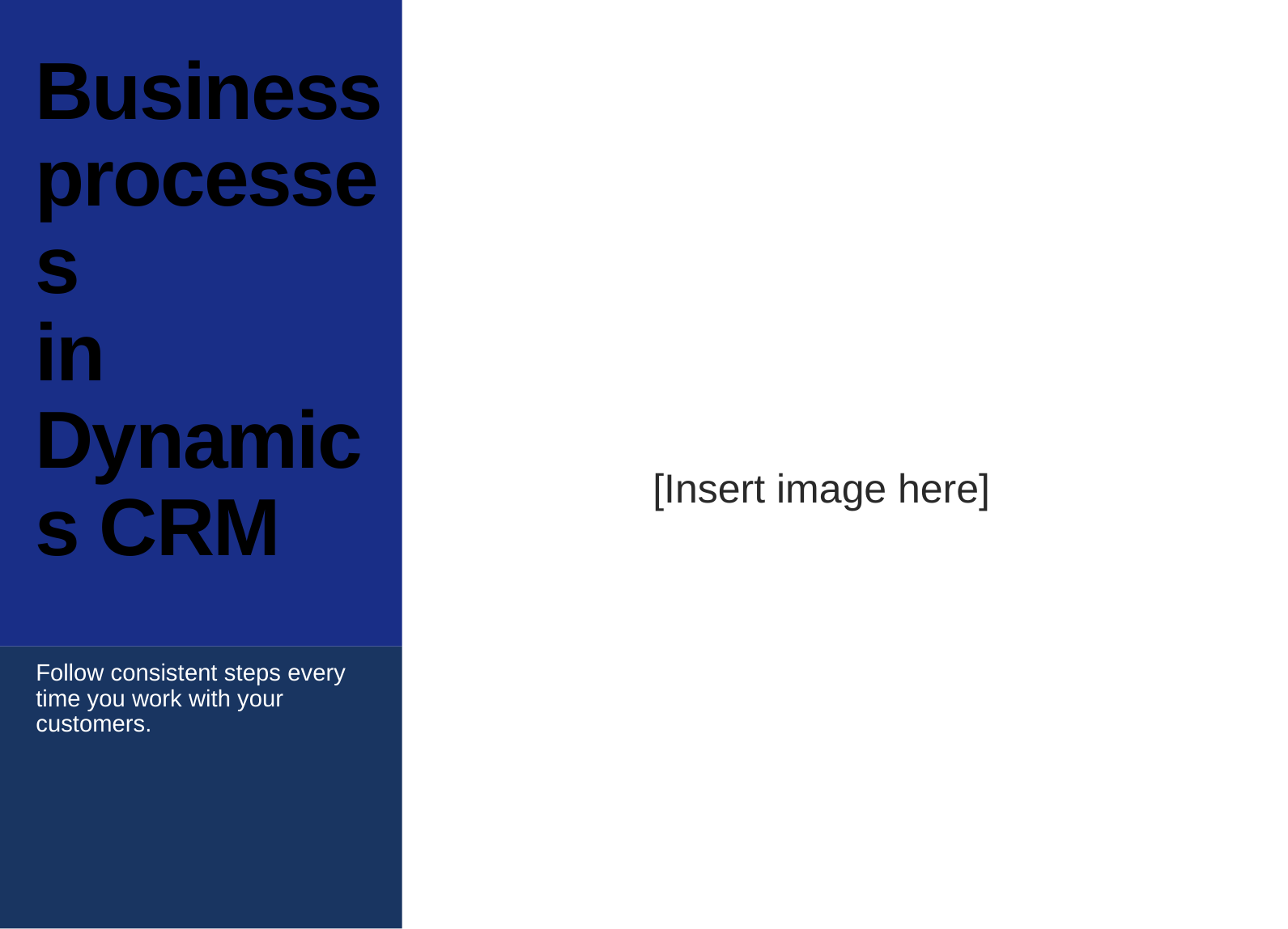

# Business processes in Dynamics CRM
[Insert image here]
Follow consistent steps every time you work with your customers.